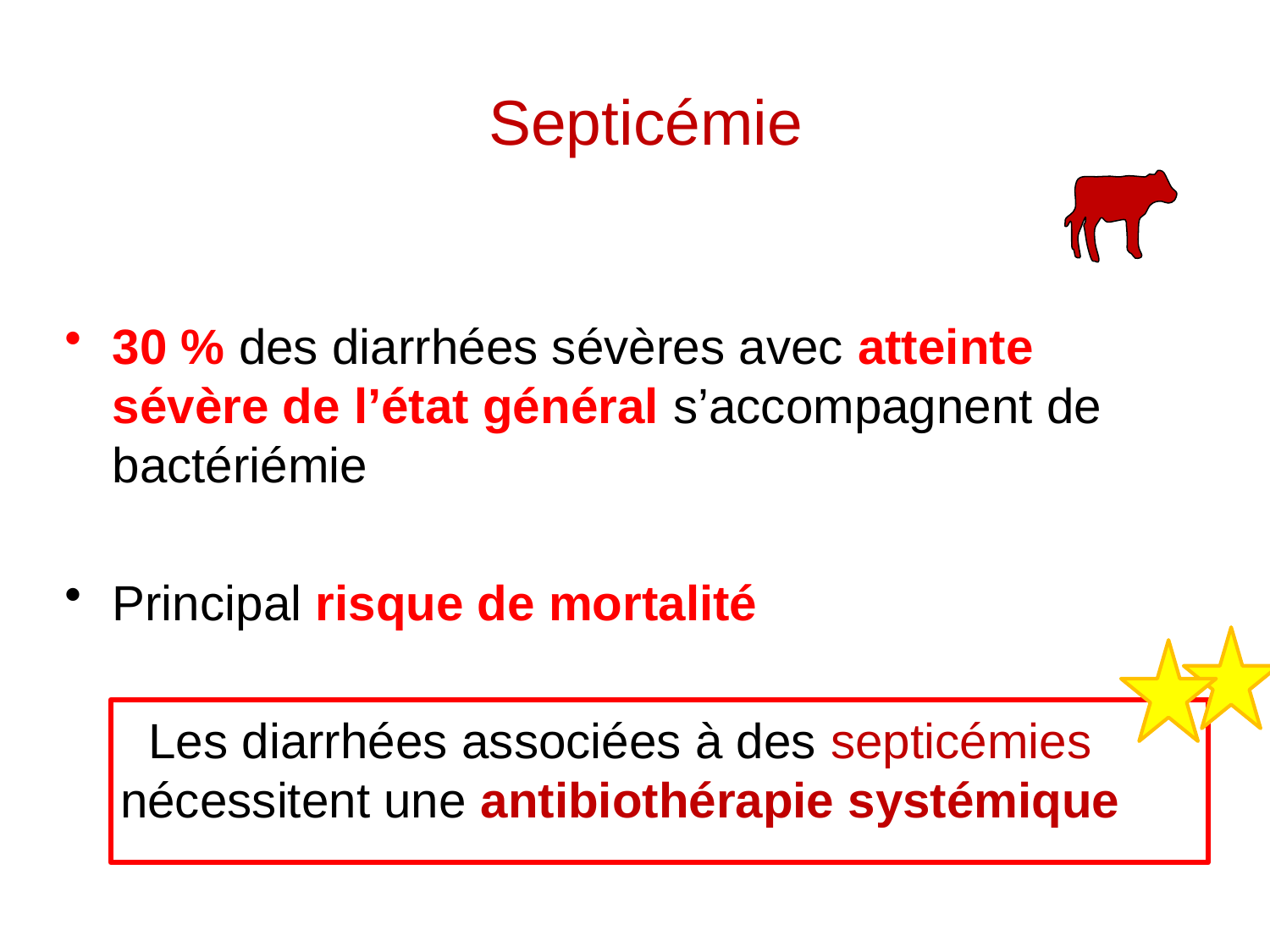

# Septicémie

30 % des diarrhées sévères avec atteinte sévère de l’état général s’accompagnent de bactériémie

Principal risque de mortalité

Les diarrhées associées à des septicémies nécessitent une antibiothérapie systémique